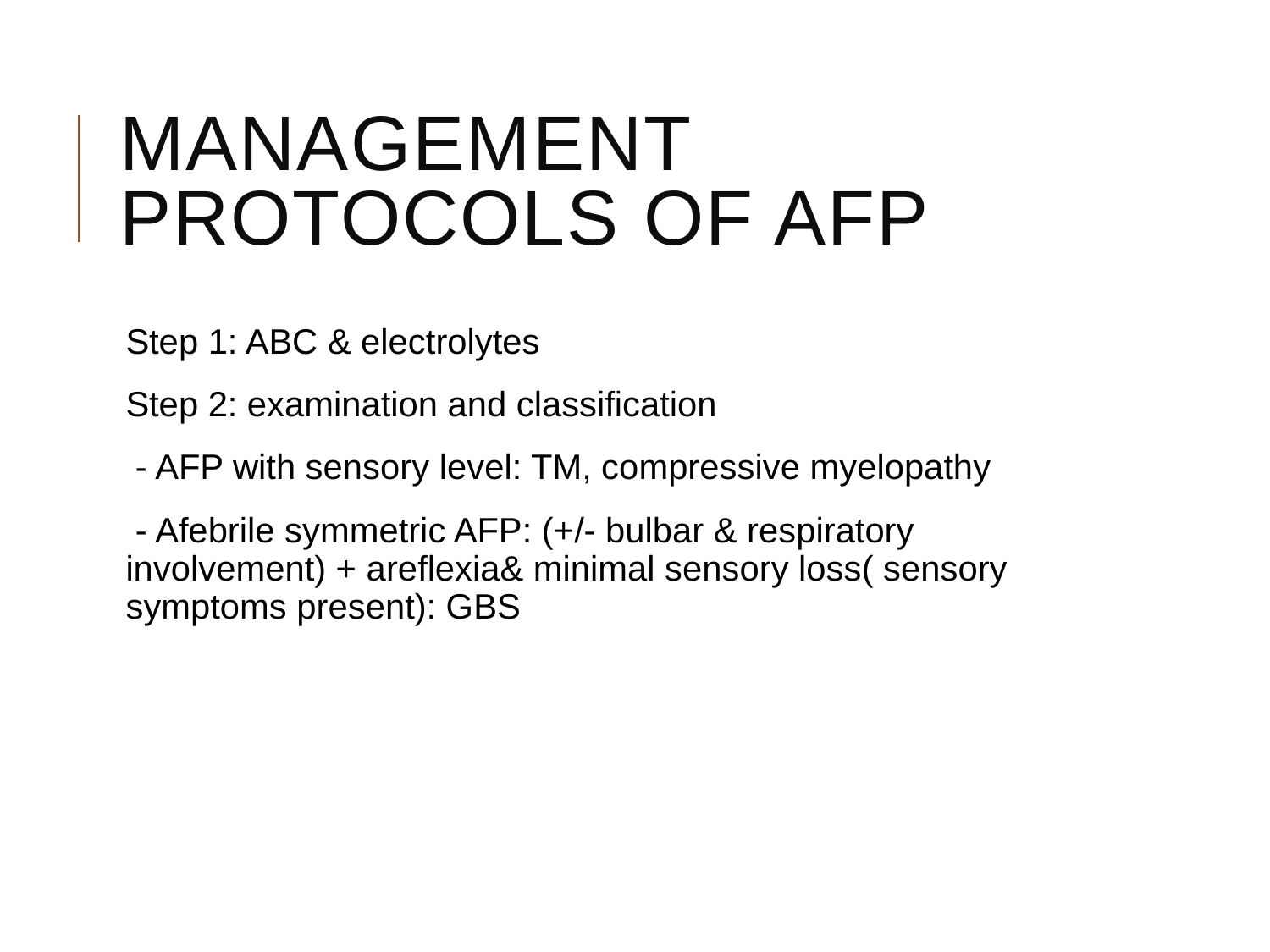

# Management protocols of AFP
Step 1: ABC & electrolytes
Step 2: examination and classification
 - AFP with sensory level: TM, compressive myelopathy
 - Afebrile symmetric AFP: (+/- bulbar & respiratory involvement) + areflexia& minimal sensory loss( sensory symptoms present): GBS